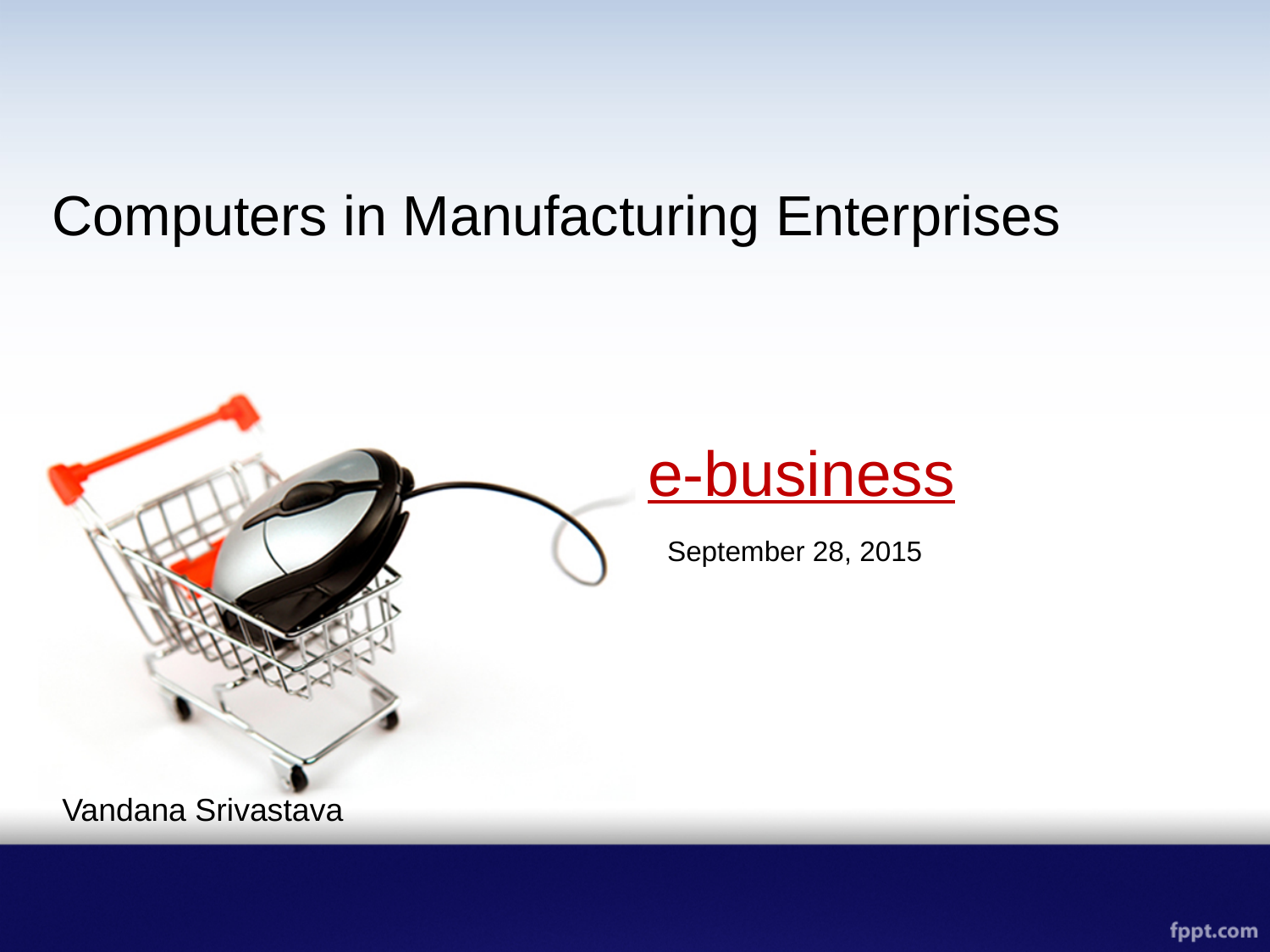

Computers in Manufacturing Enterprises
# e-business
September 28, 2015
Vandana Srivastava